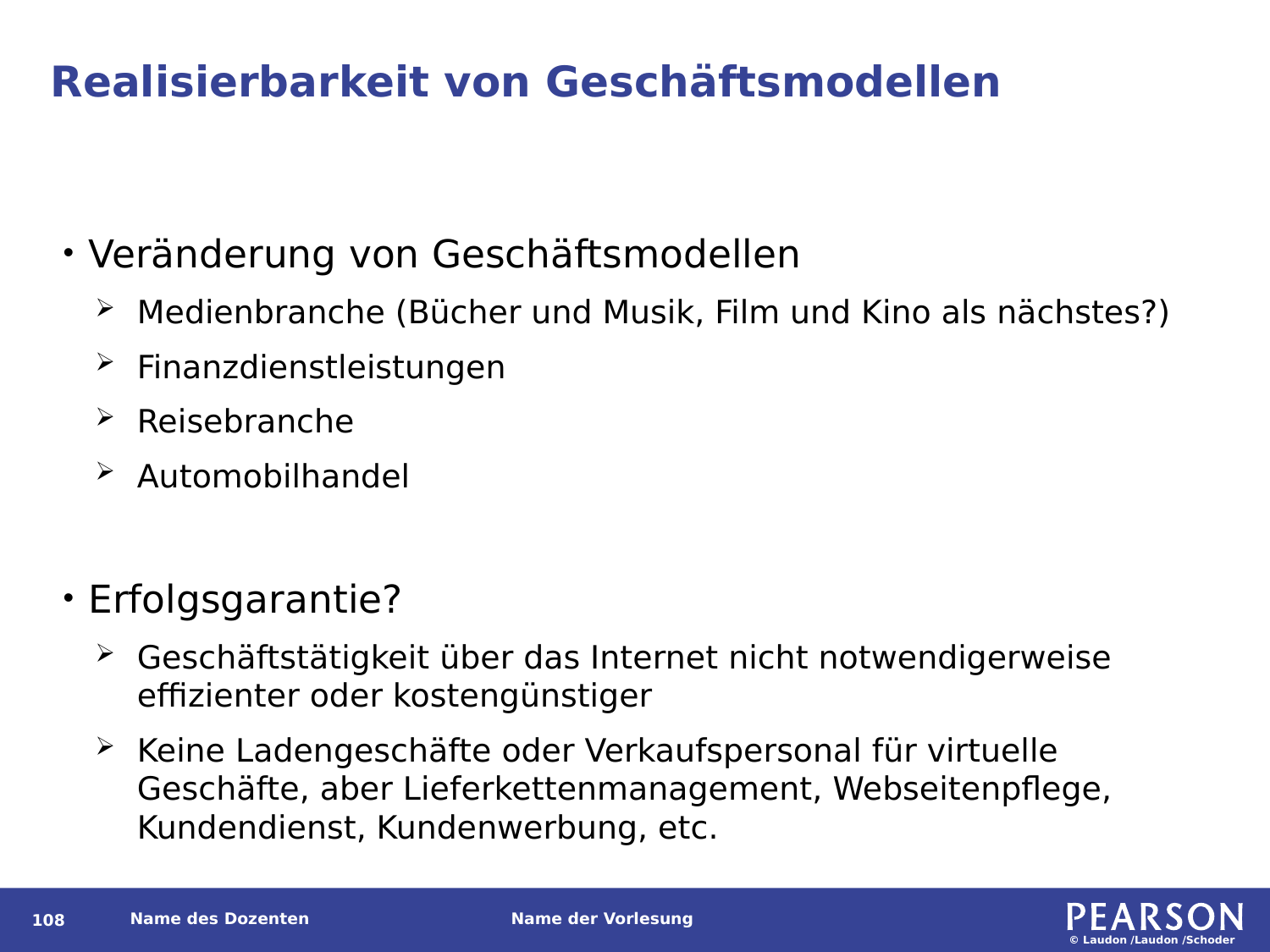

# Realisierbarkeit von Geschäftsmodellen

Veränderung von Geschäftsmodellen
Medienbranche (Bücher und Musik, Film und Kino als nächstes?)
Finanzdienstleistungen
Reisebranche
Automobilhandel

Erfolgsgarantie?
Geschäftstätigkeit über das Internet nicht notwendigerweise effizienter oder kostengünstiger
Keine Ladengeschäfte oder Verkaufspersonal für virtuelle Geschäfte, aber Lieferkettenmanagement, Webseitenpflege, Kundendienst, Kundenwerbung, etc.
108